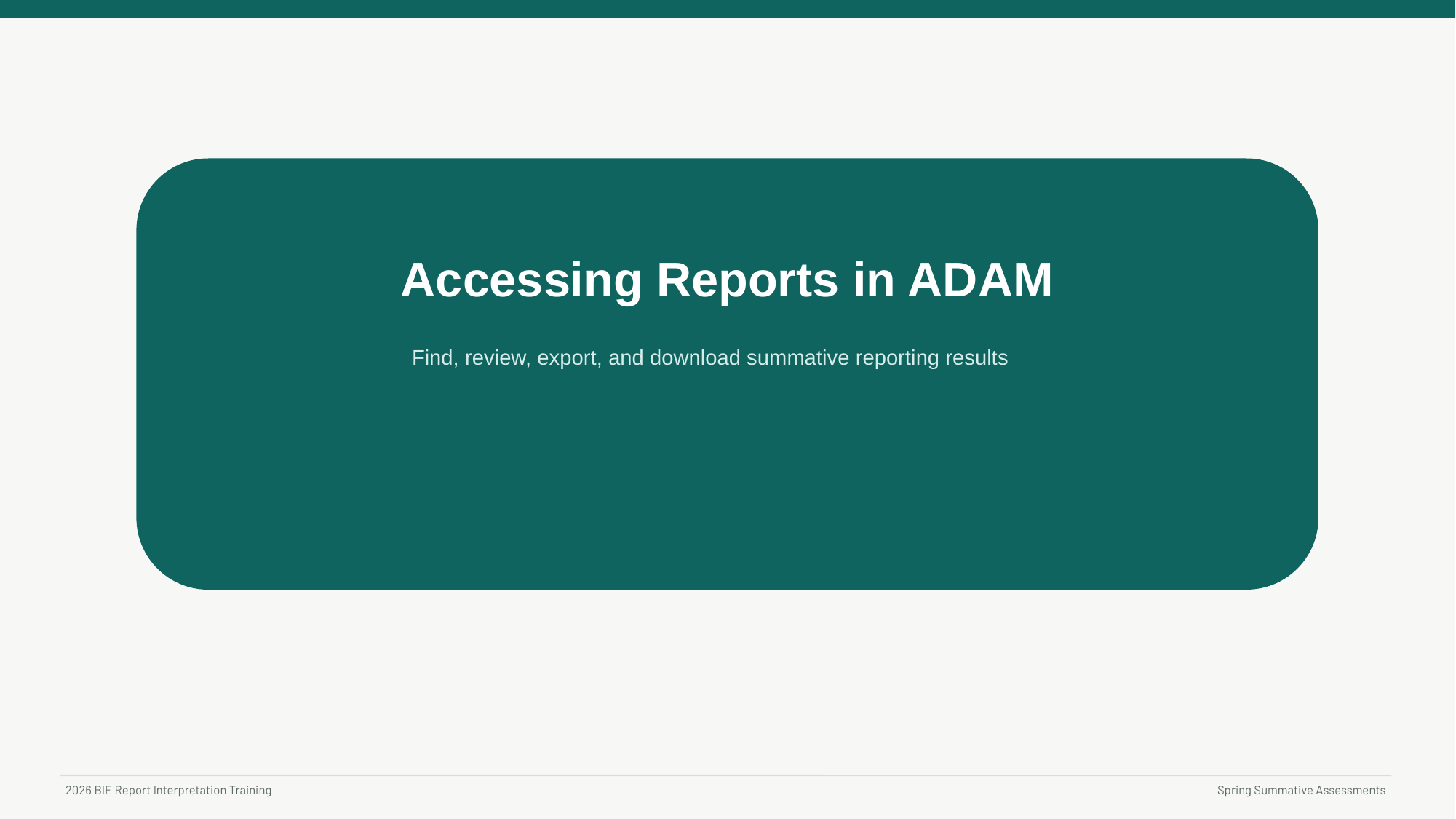

Accessing Reports in ADAM
Find, review, export, and download summative reporting results